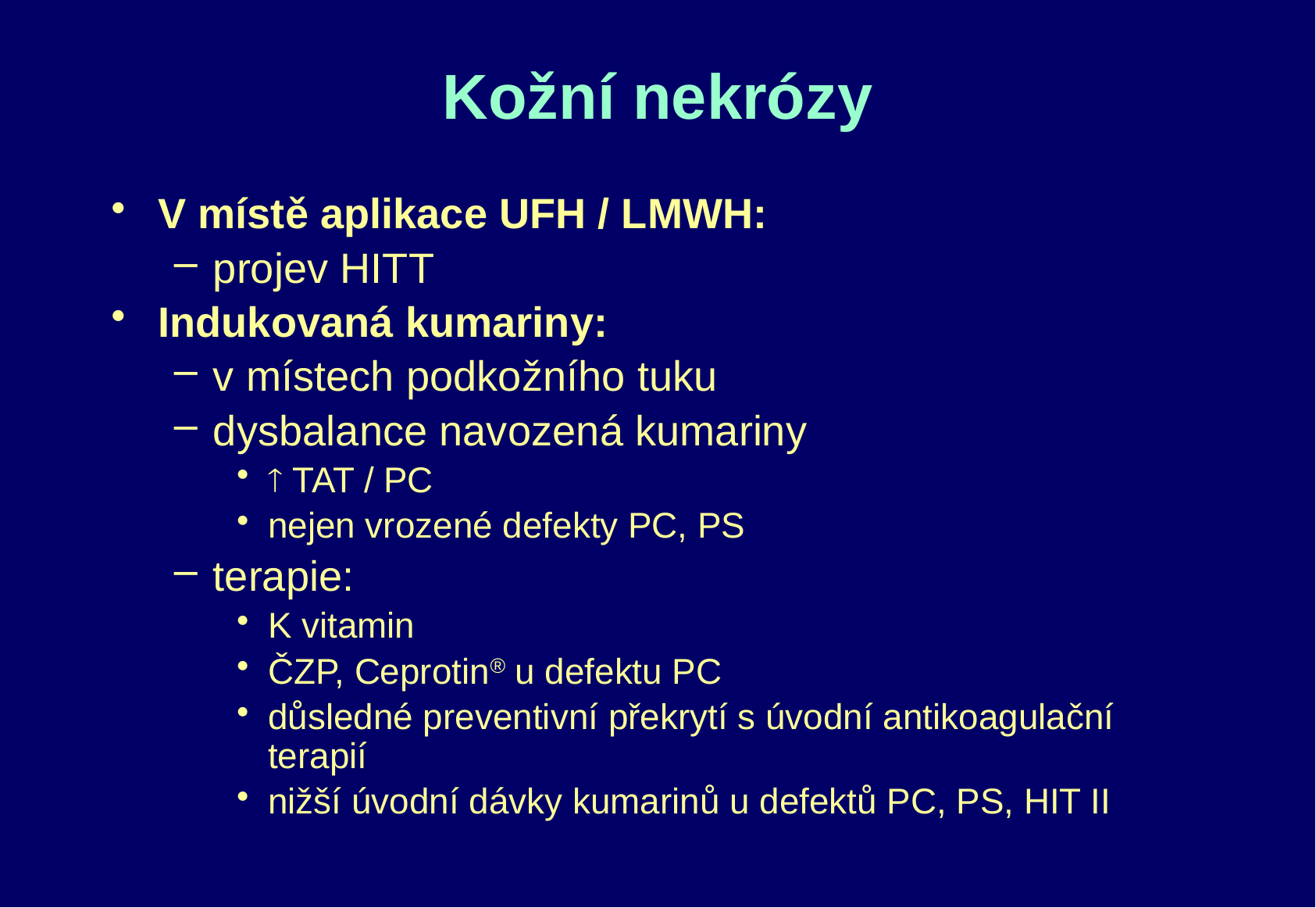

# Kožní nekrózy
V místě aplikace UFH / LMWH:
projev HITT
Indukovaná kumariny:
v místech podkožního tuku
dysbalance navozená kumariny
↑ TAT / PC
nejen vrozené defekty PC, PS
terapie:
K vitamin
ČZP, Ceprotin® u defektu PC
důsledné preventivní překrytí s úvodní antikoagulační terapií
nižší úvodní dávky kumarinů u defektů PC, PS, HIT II